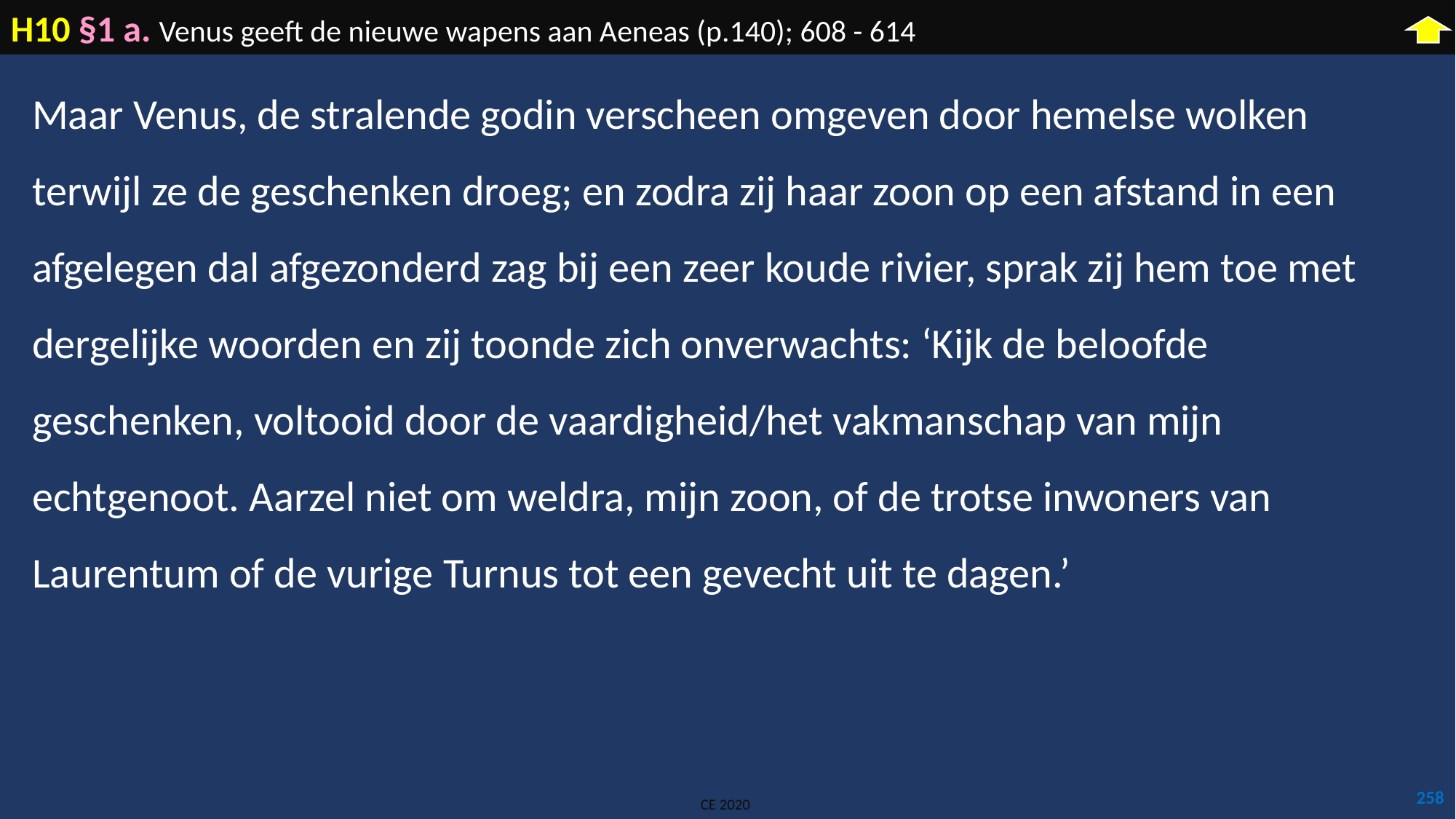

H10 §1 a. Venus geeft de nieuwe wapens aan Aeneas (p.140); 608 - 614

Maar Venus, de stralende godin verscheen omgeven door hemelse wolken terwijl ze de geschenken droeg; en zodra zij haar zoon op een afstand in een afgelegen dal afgezonderd zag bij een zeer koude rivier, sprak zij hem toe met dergelijke woorden en zij toonde zich onverwachts: ‘Kijk de beloofde geschenken, voltooid door de vaardigheid/het vakmanschap van mijn echtgenoot. Aarzel niet om weldra, mijn zoon, of de trotse inwoners van Laurentum of de vurige Turnus tot een gevecht uit te dagen.’
258
CE 2020